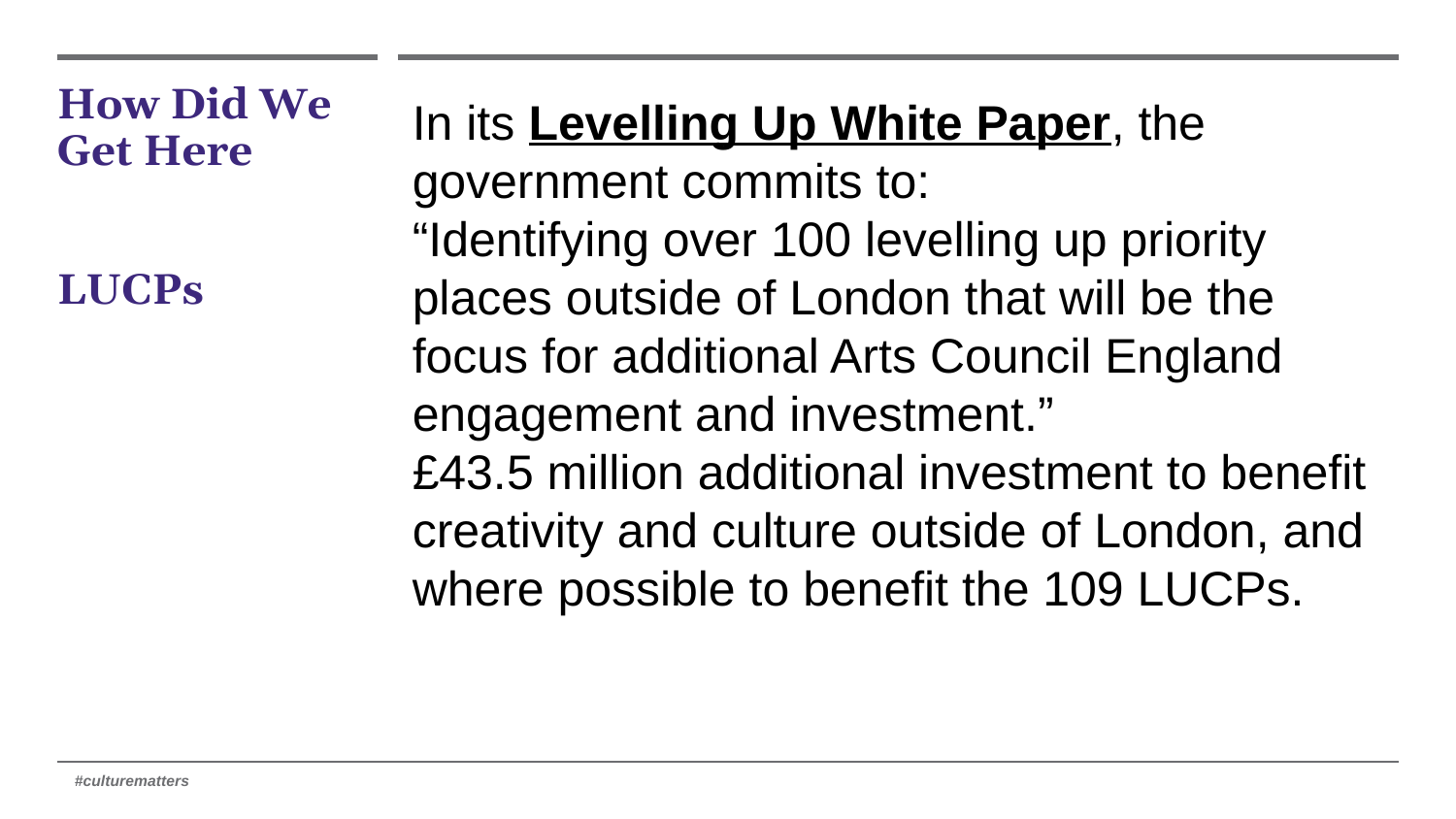

# How Did We Get Here LUCPs

In its Levelling Up White Paper, the government commits to:
“Identifying over 100 levelling up priority places outside of London that will be the focus for additional Arts Council England engagement and investment.”
£43.5 million additional investment to benefit creativity and culture outside of London, and where possible to benefit the 109 LUCPs.

#culturematters